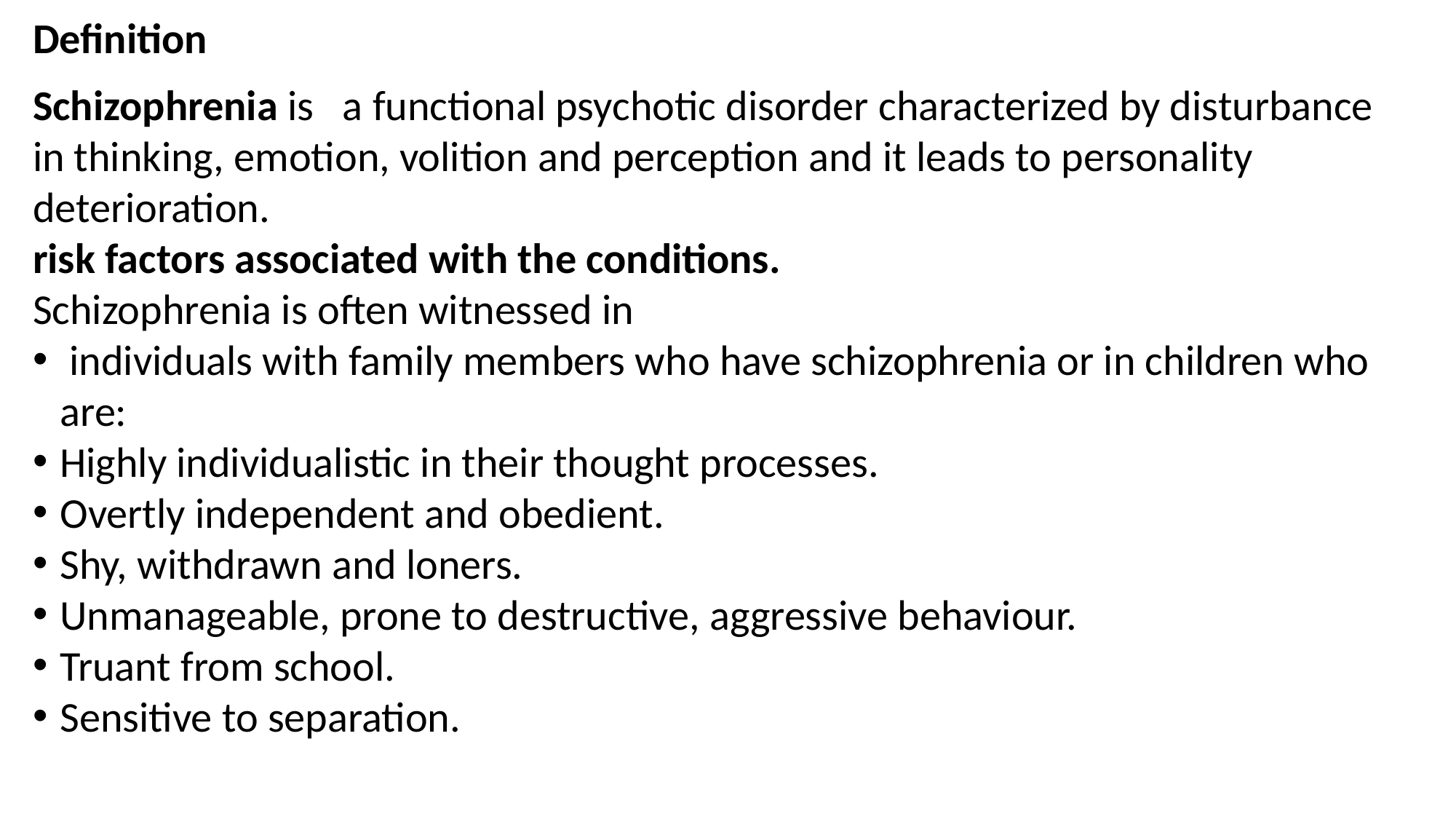

Definition
Schizophrenia is   a functional psychotic disorder characterized by disturbance in thinking, emotion, volition and perception and it leads to personality deterioration.
risk factors associated with the conditions.
Schizophrenia is often witnessed in
 individuals with family members who have schizophrenia or in children who are:
Highly individualistic in their thought processes.
Overtly independent and obedient.
Shy, withdrawn and loners.
Unmanageable, prone to destructive, aggressive behaviour.
Truant from school.
Sensitive to separation.